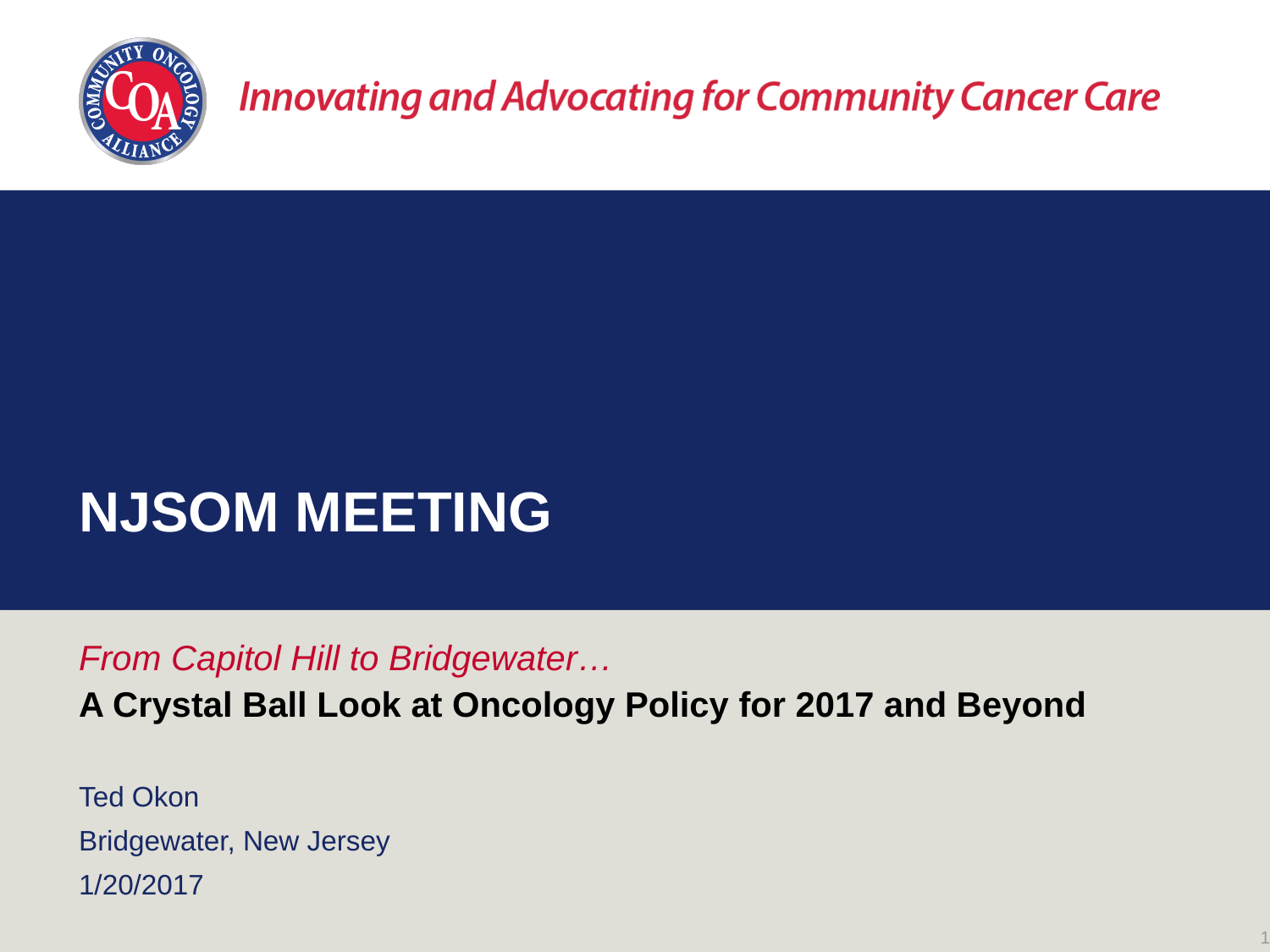

# NJSOM Meeting
From Capitol Hill to Bridgewater…
A Crystal Ball Look at Oncology Policy for 2017 and Beyond

Ted Okon
Bridgewater, New Jersey
1/20/2017
1